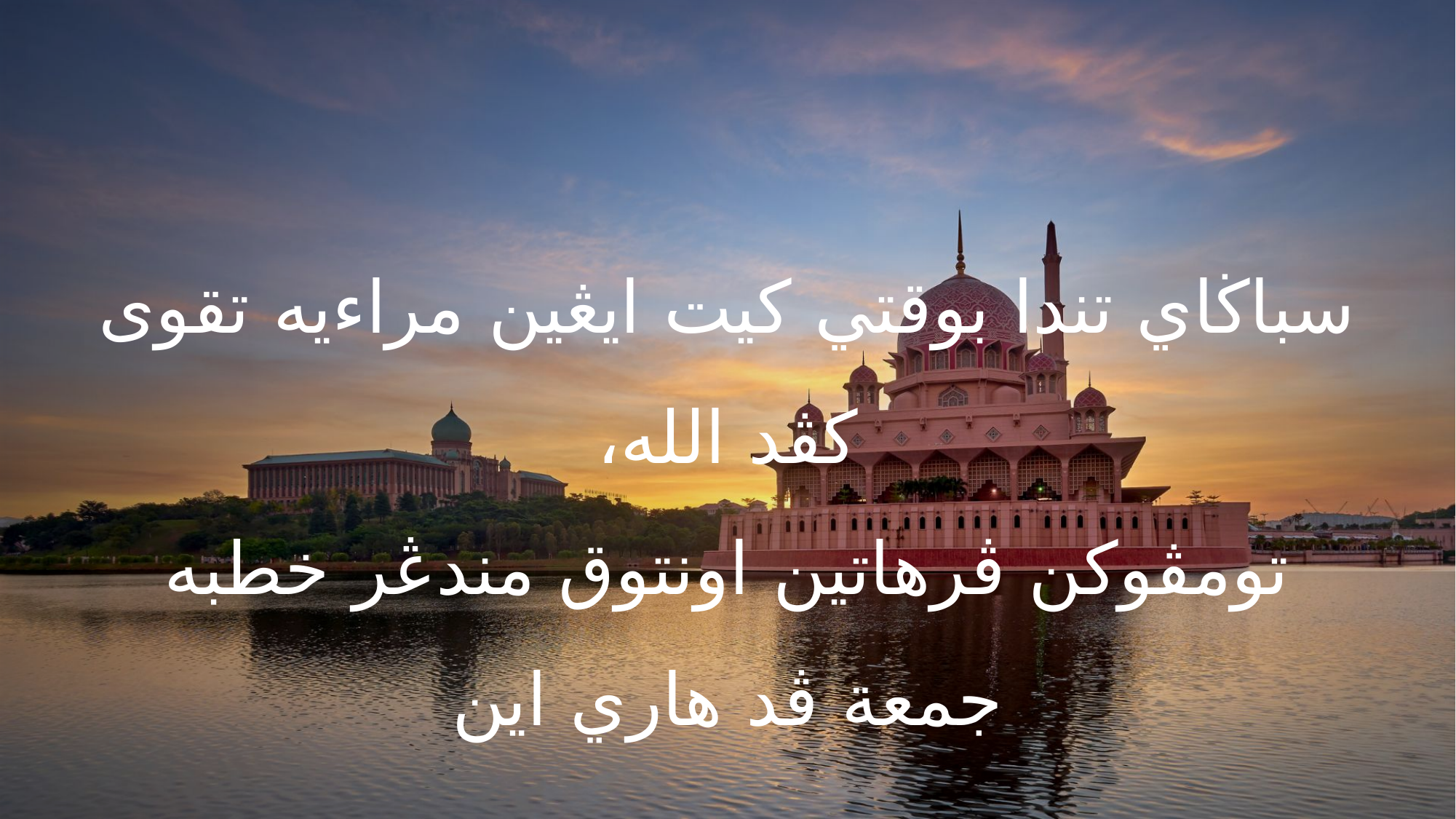

سباڬاي تندا بوقتي كيت ايڠين مراءيه تقوى كڤد الله،
تومڤوكن ڤرهاتين اونتوق مندڠر خطبه جمعة ڤد هاري اين